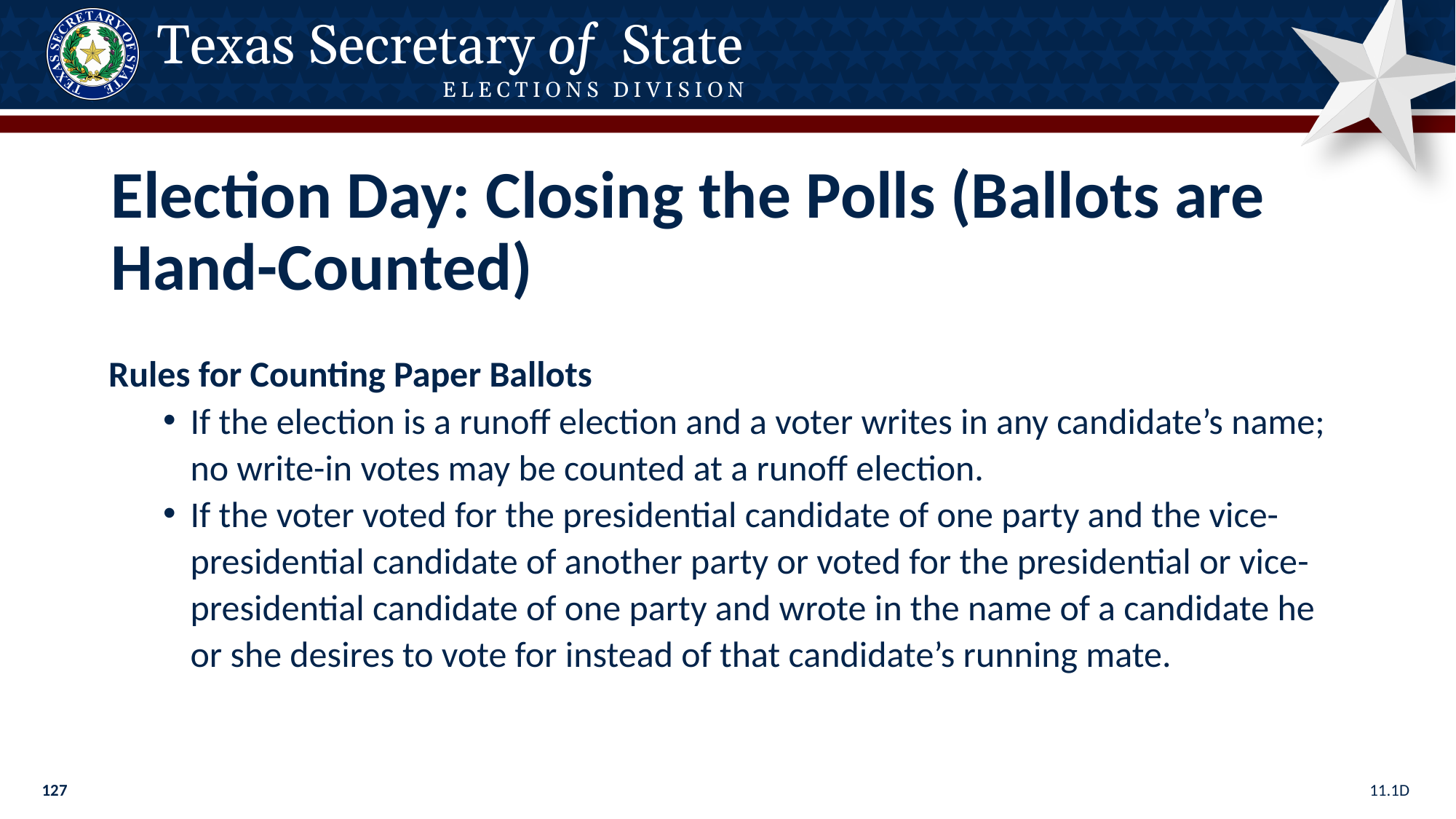

Election Day: Closing the Polls (Ballots are Hand-Counted)
Rules for Counting Paper Ballots
If the election is a runoff election and a voter writes in any candidate’s name; no write-in votes may be counted at a runoff election.
If the voter voted for the presidential candidate of one party and the vice-presidential candidate of another party or voted for the presidential or vice-presidential candidate of one party and wrote in the name of a candidate he or she desires to vote for instead of that candidate’s running mate.
11.1D
127